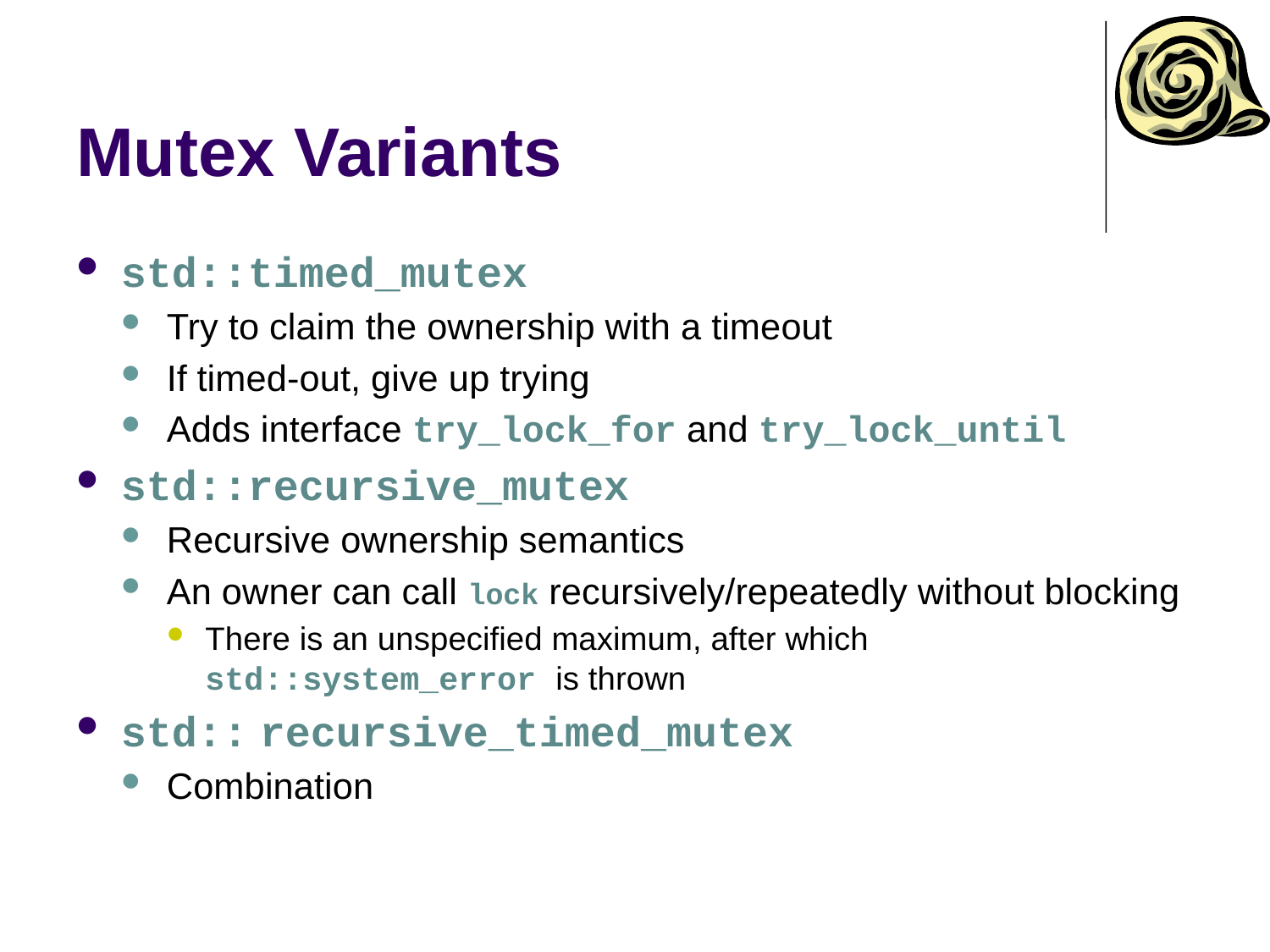

# Mutex Variants
std::timed_mutex
Try to claim the ownership with a timeout
If timed-out, give up trying
Adds interface try_lock_for and try_lock_until
std::recursive_mutex
Recursive ownership semantics
An owner can call lock recursively/repeatedly without blocking
There is an unspecified maximum, after which std::system_error is thrown
std:: recursive_timed_mutex
Combination